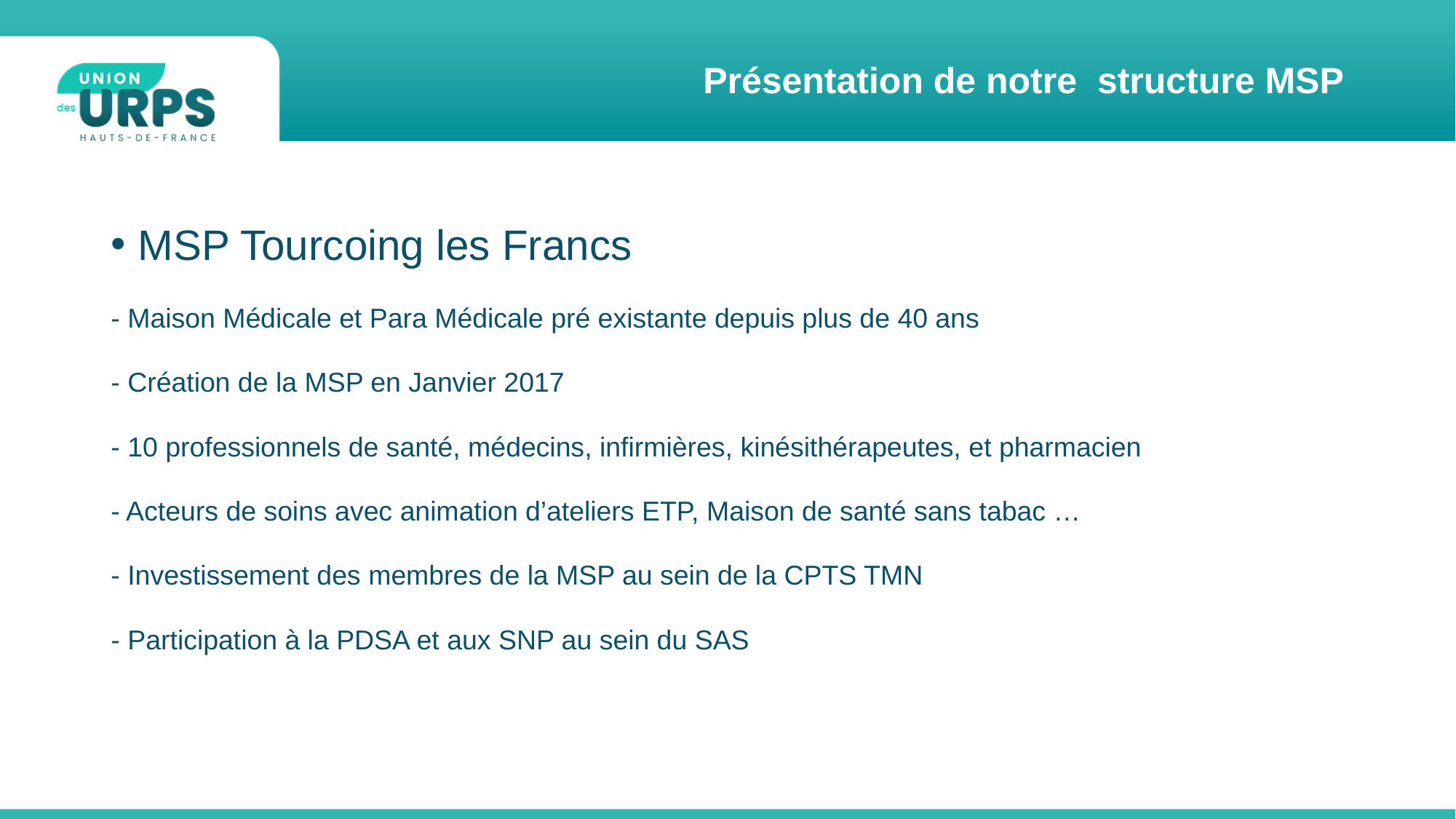

# Présentation de notre  structure MSP
MSP Tourcoing les Francs
- Maison Médicale et Para Médicale pré existante depuis plus de 40 ans
- Création de la MSP en Janvier 2017
- 10 professionnels de santé, médecins, infirmières, kinésithérapeutes, et pharmacien
- Acteurs de soins avec animation d’ateliers ETP, Maison de santé sans tabac …
- Investissement des membres de la MSP au sein de la CPTS TMN
- Participation à la PDSA et aux SNP au sein du SAS